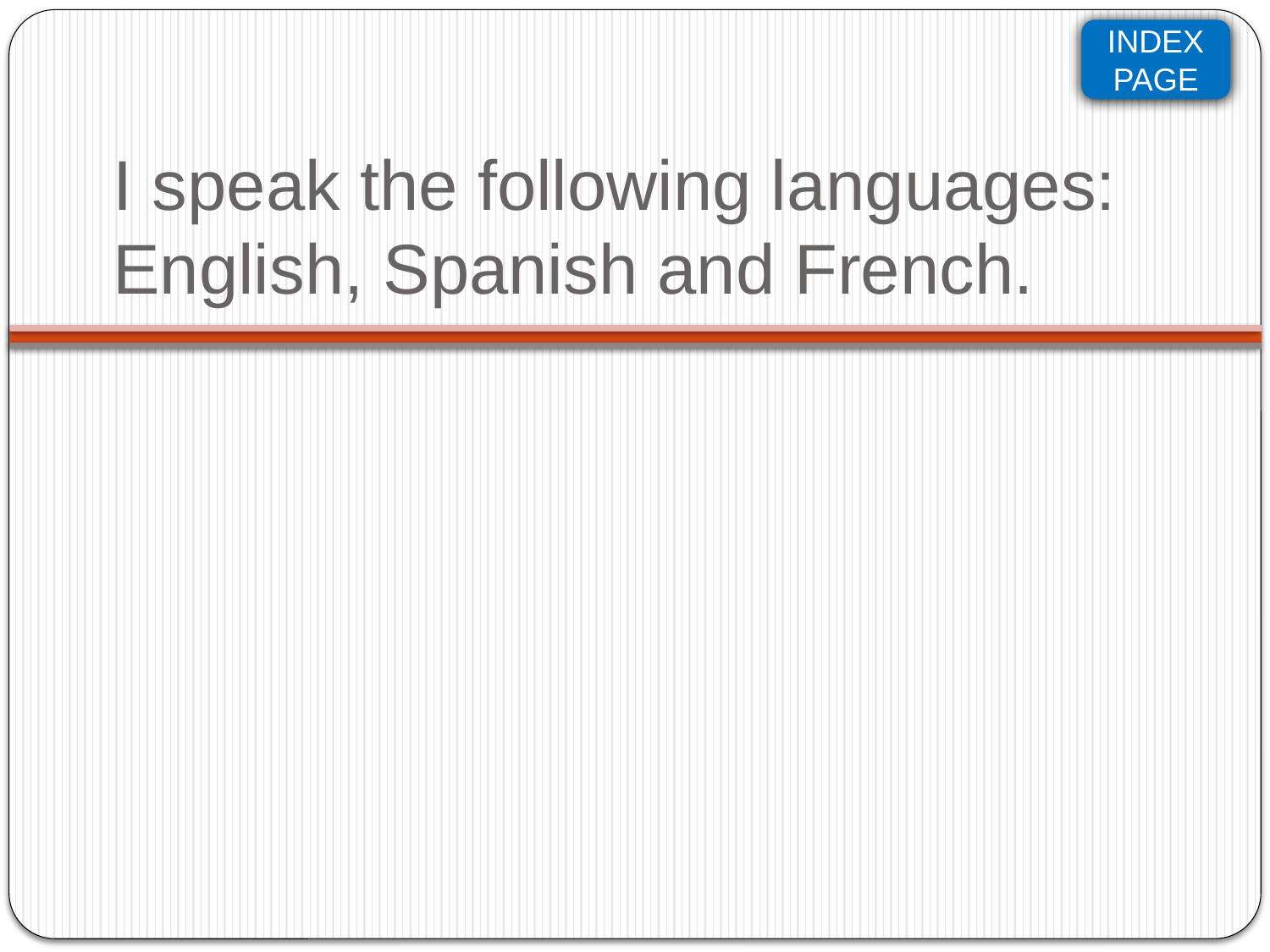

# I speak the following languages: English, Spanish and French.